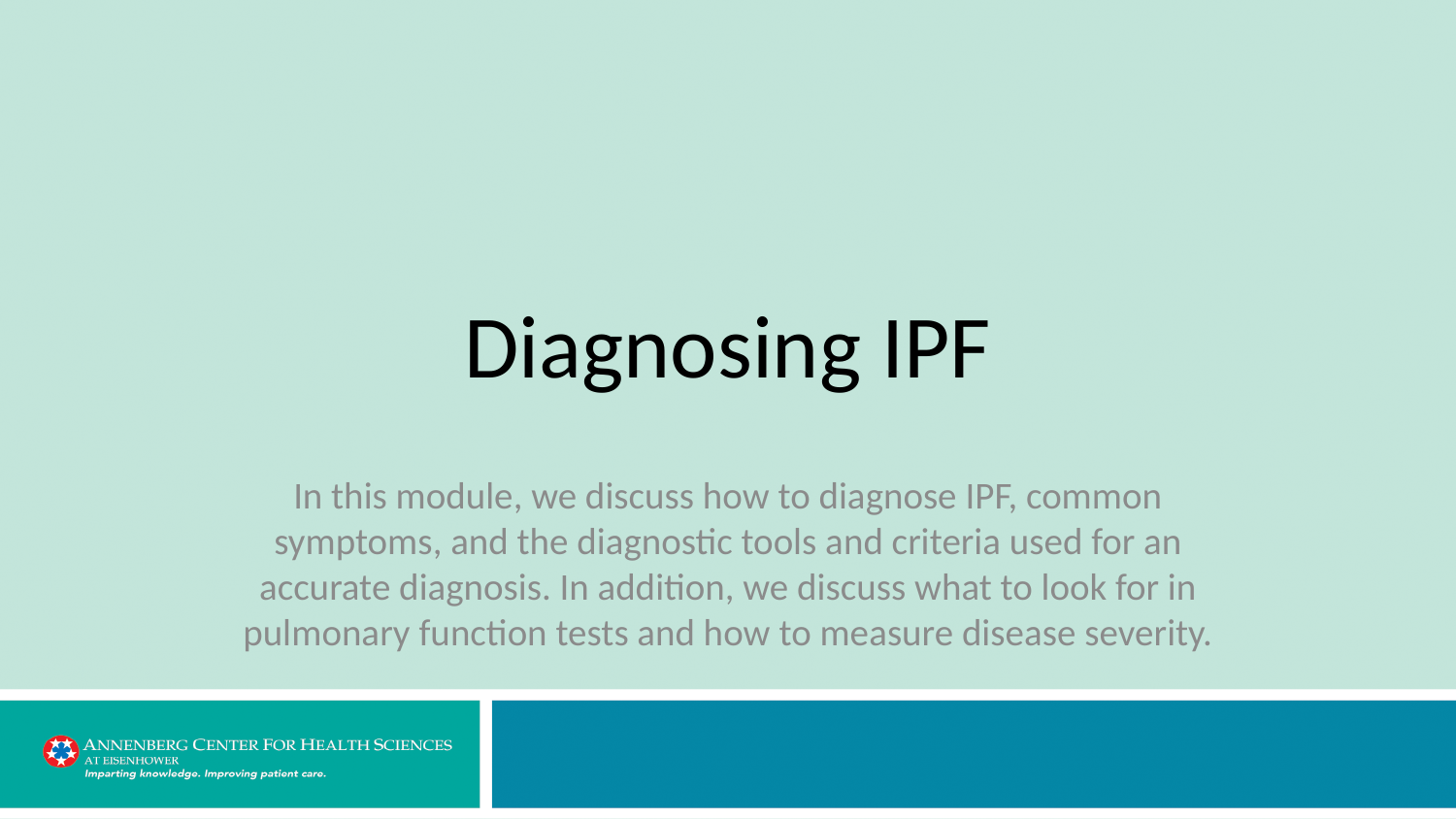

# Diagnosing IPF
In this module, we discuss how to diagnose IPF, common symptoms, and the diagnostic tools and criteria used for an accurate diagnosis. In addition, we discuss what to look for in pulmonary function tests and how to measure disease severity.